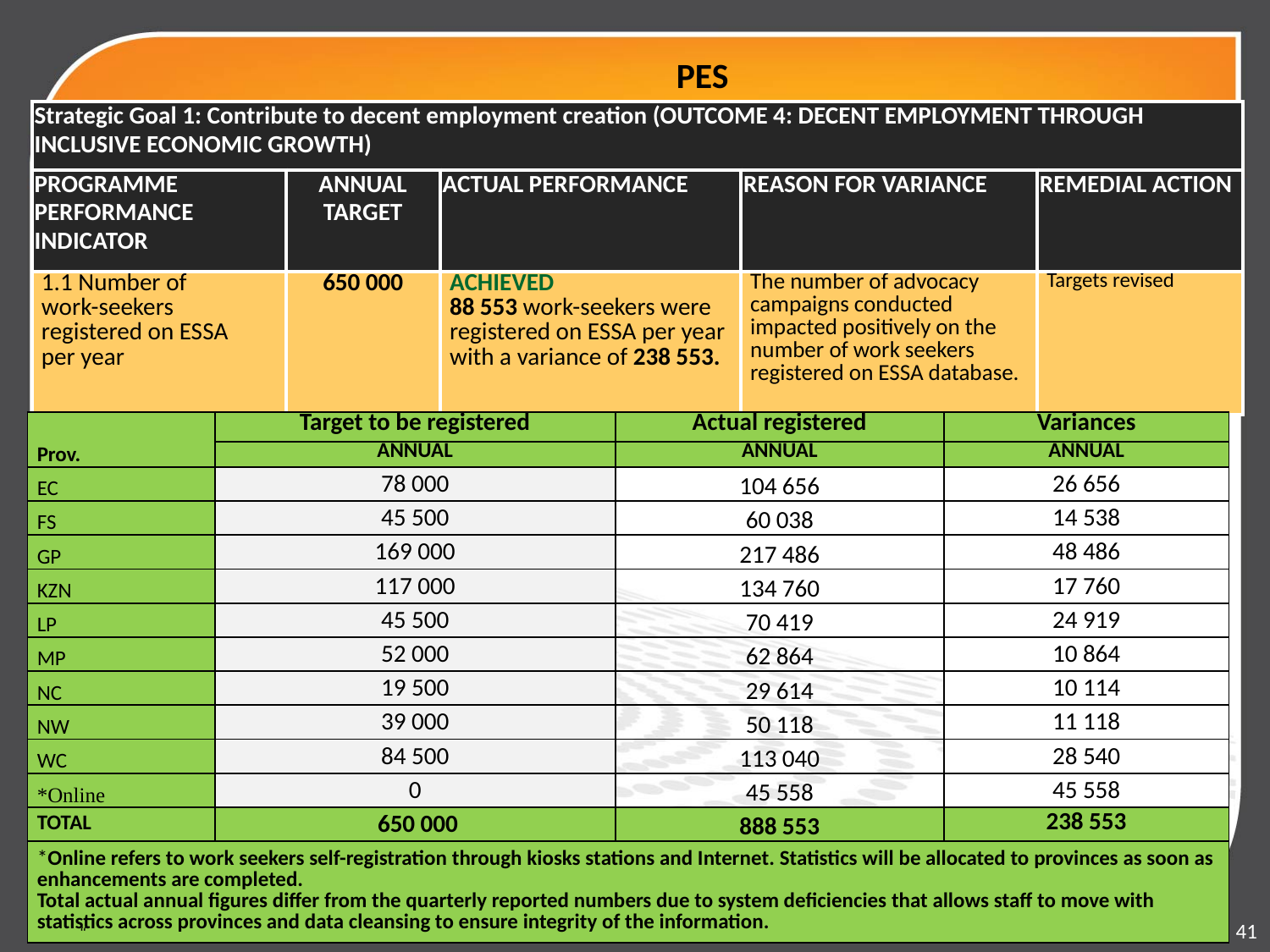

# PES
| Strategic Goal 1: Contribute to decent employment creation (OUTCOME 4: DECENT EMPLOYMENT THROUGH INCLUSIVE ECONOMIC GROWTH) |  |  |  |  |
| --- | --- | --- | --- | --- |
| PROGRAMME PERFORMANCE INDICATOR | ANNUAL TARGET | ACTUAL PERFORMANCE | REASON FOR VARIANCE | REMEDIAL ACTION |
| 1.1 Number of work-seekers registered on ESSA per year | 650 000 | ACHIEVED 88 553 work-seekers were registered on ESSA per year with a variance of 238 553. | The number of advocacy campaigns conducted impacted positively on the number of work seekers registered on ESSA database. | Targets revised |
| Prov. | Target to be registered | Actual registered | Variances |
| --- | --- | --- | --- |
|  | ANNUAL | ANNUAL | ANNUAL |
| EC | 78 000 | 104 656 | 26 656 |
| FS | 45 500 | 60 038 | 14 538 |
| GP | 169 000 | 217 486 | 48 486 |
| KZN | 117 000 | 134 760 | 17 760 |
| LP | 45 500 | 70 419 | 24 919 |
| MP | 52 000 | 62 864 | 10 864 |
| NC | 19 500 | 29 614 | 10 114 |
| NW | 39 000 | 50 118 | 11 118 |
| WC | 84 500 | 113 040 | 28 540 |
| \*Online | 0 | 45 558 | 45 558 |
| TOTAL | 650 000 | 888 553 | 238 553 |
| \*Online refers to work seekers self-registration through kiosks stations and Internet. Statistics will be allocated to provinces as soon as enhancements are completed. Total actual annual figures differ from the quarterly reported numbers due to system deficiencies that allows staff to move with statistics across provinces and data cleansing to ensure integrity of the information. |  |  |  |
41
“